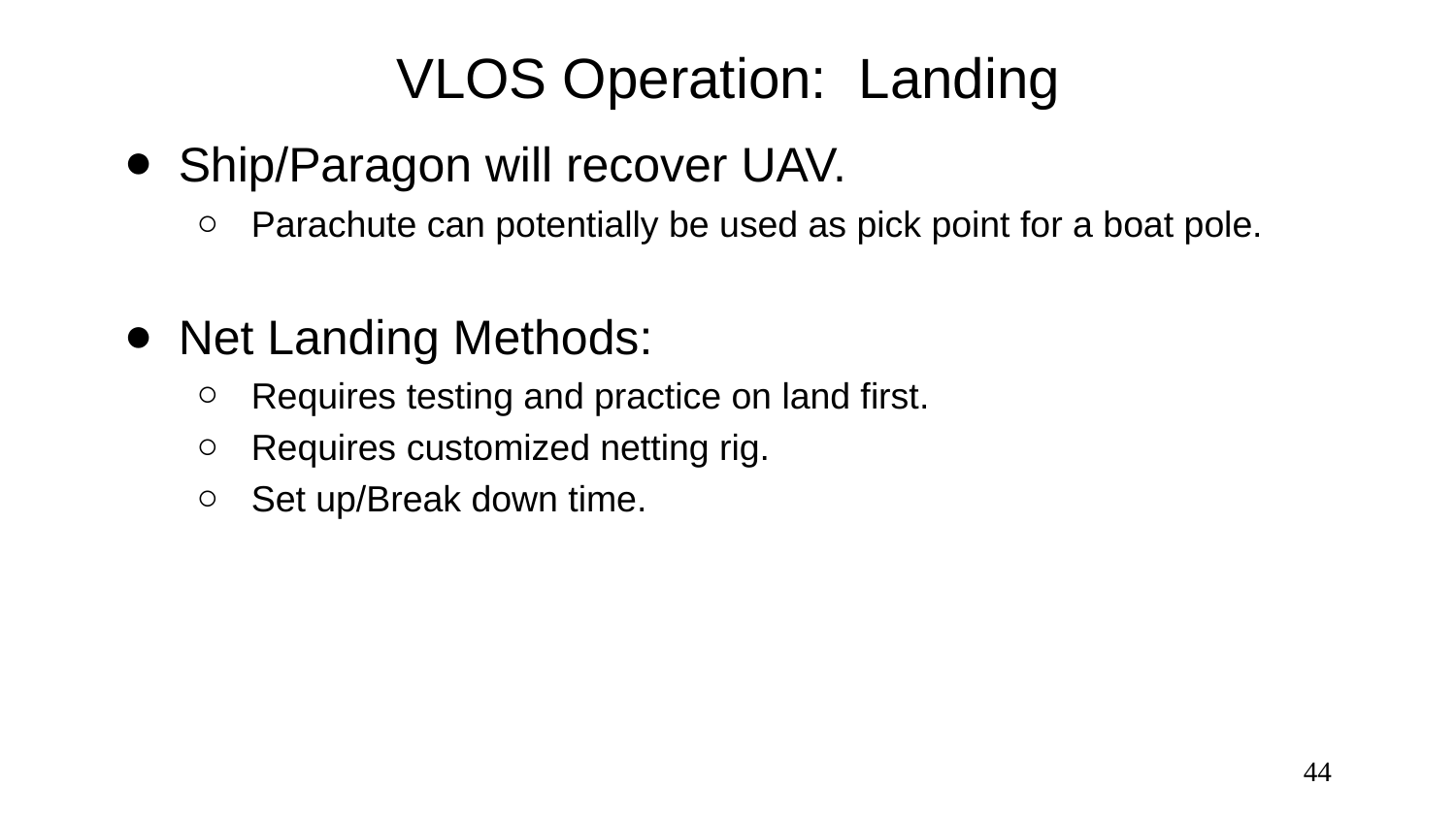

# VLOS Operation:  Landing
Ship/Paragon will recover UAV.
Parachute can potentially be used as pick point for a boat pole.

Net Landing Methods:
Requires testing and practice on land first.
Requires customized netting rig.
Set up/Break down time.

44